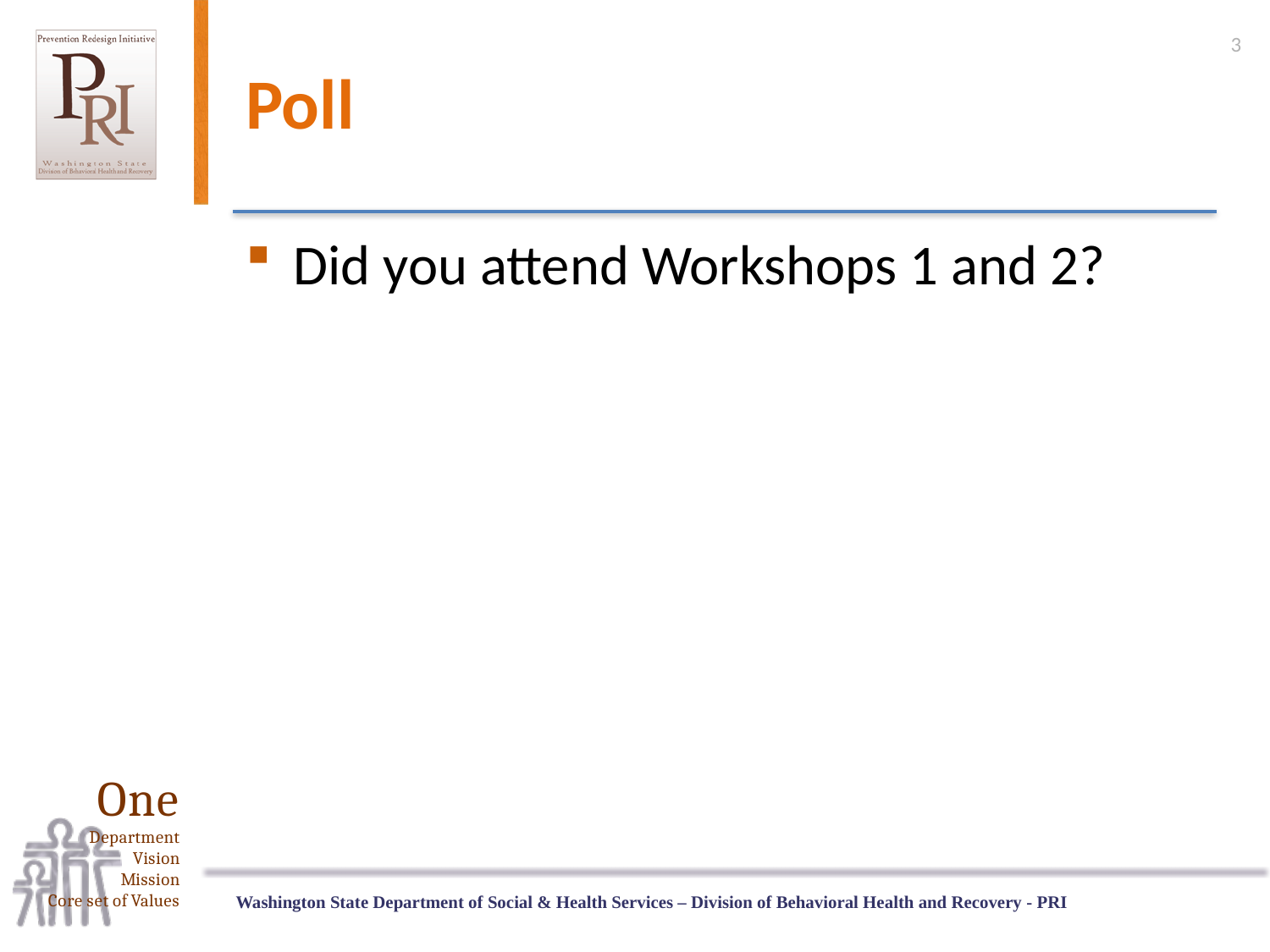

3
# Poll
Did you attend Workshops 1 and 2?